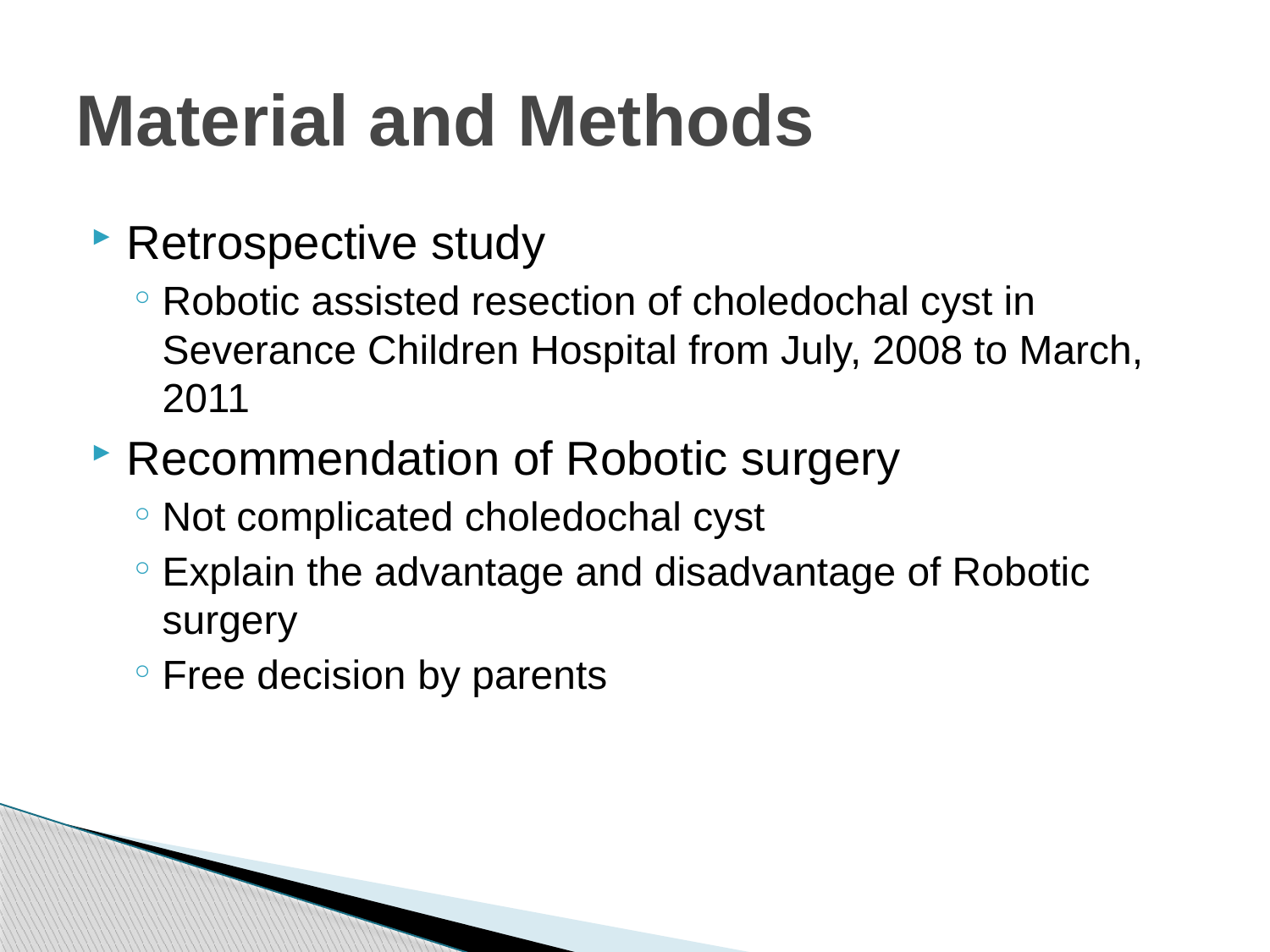

# Material and Methods
Retrospective study
Robotic assisted resection of choledochal cyst in Severance Children Hospital from July, 2008 to March, 2011
Recommendation of Robotic surgery
Not complicated choledochal cyst
Explain the advantage and disadvantage of Robotic surgery
Free decision by parents